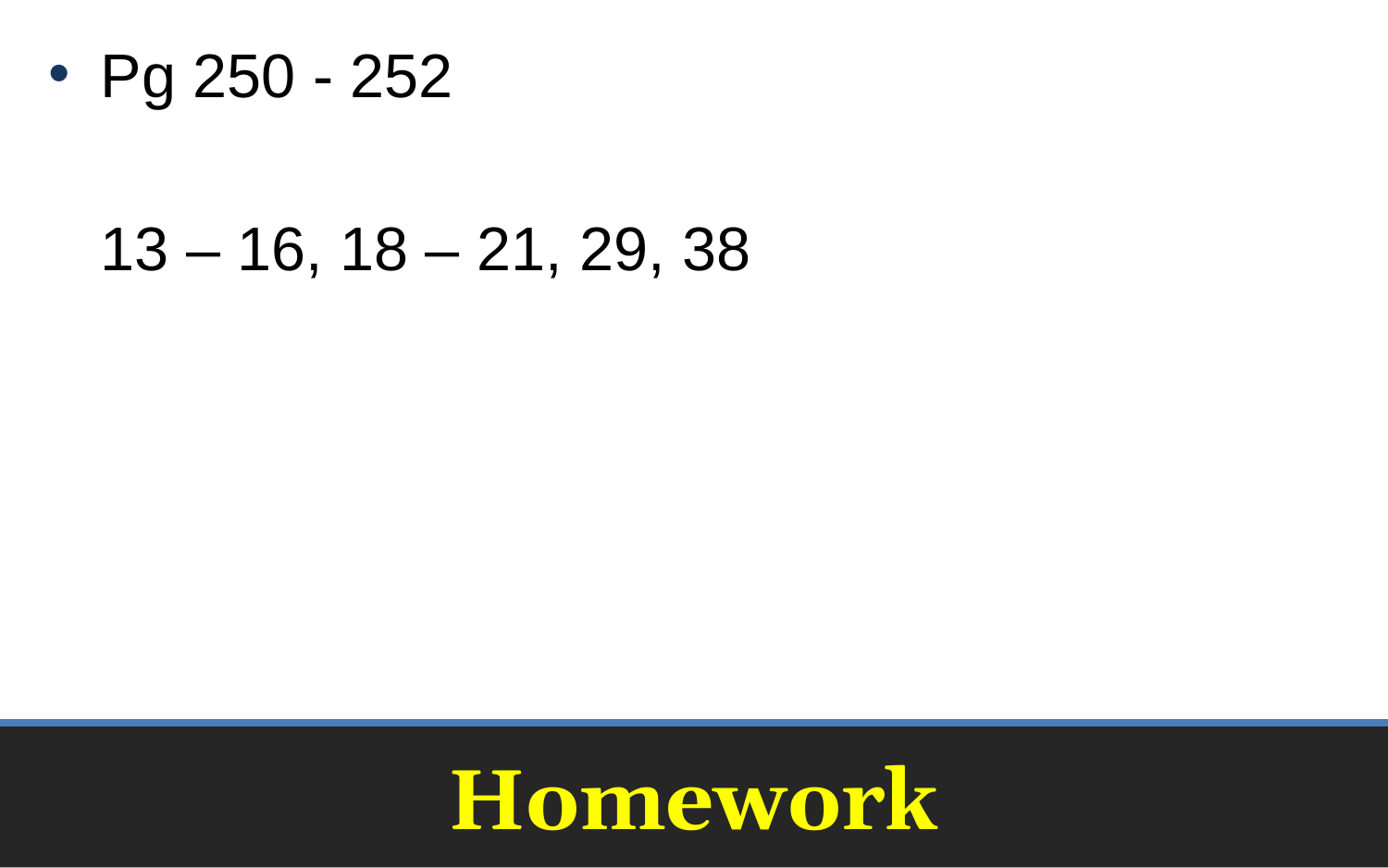

Pg 250 - 252

	13 – 16, 18 – 21, 29, 38
# Homework